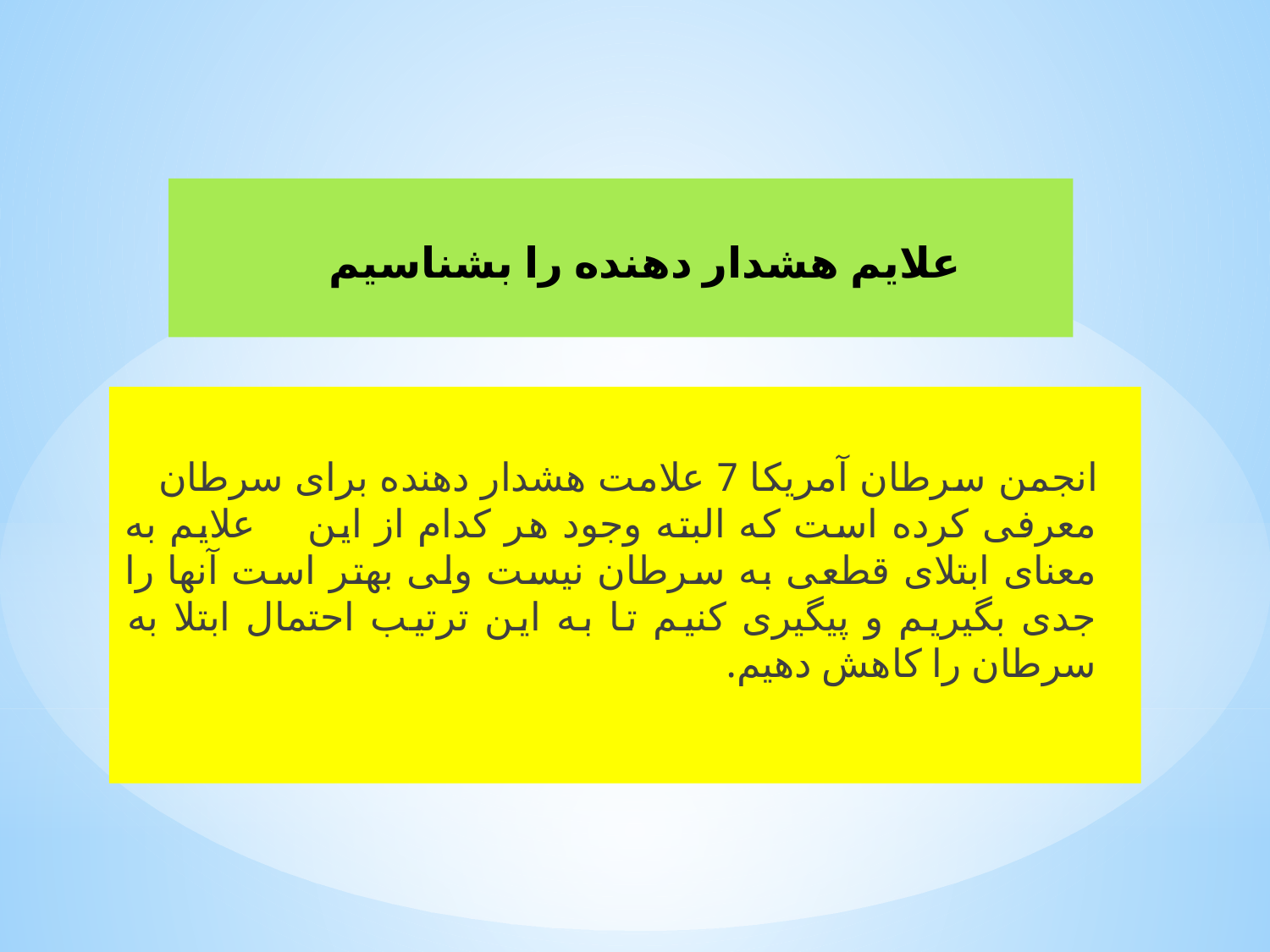

# علایم هشدار دهنده را بشناسیم

  انجمن سرطان آمریکا 7 علامت هشدار دهنده برای سرطان    معرفی کرده است که البته وجود هر کدام از این    علایم به معنای ابتلای قطعی به سرطان نیست ولی بهتر است آنها را جدی بگیریم و پیگیری کنیم تا به این ترتیب احتمال ابتلا به سرطان را کاهش دهیم.